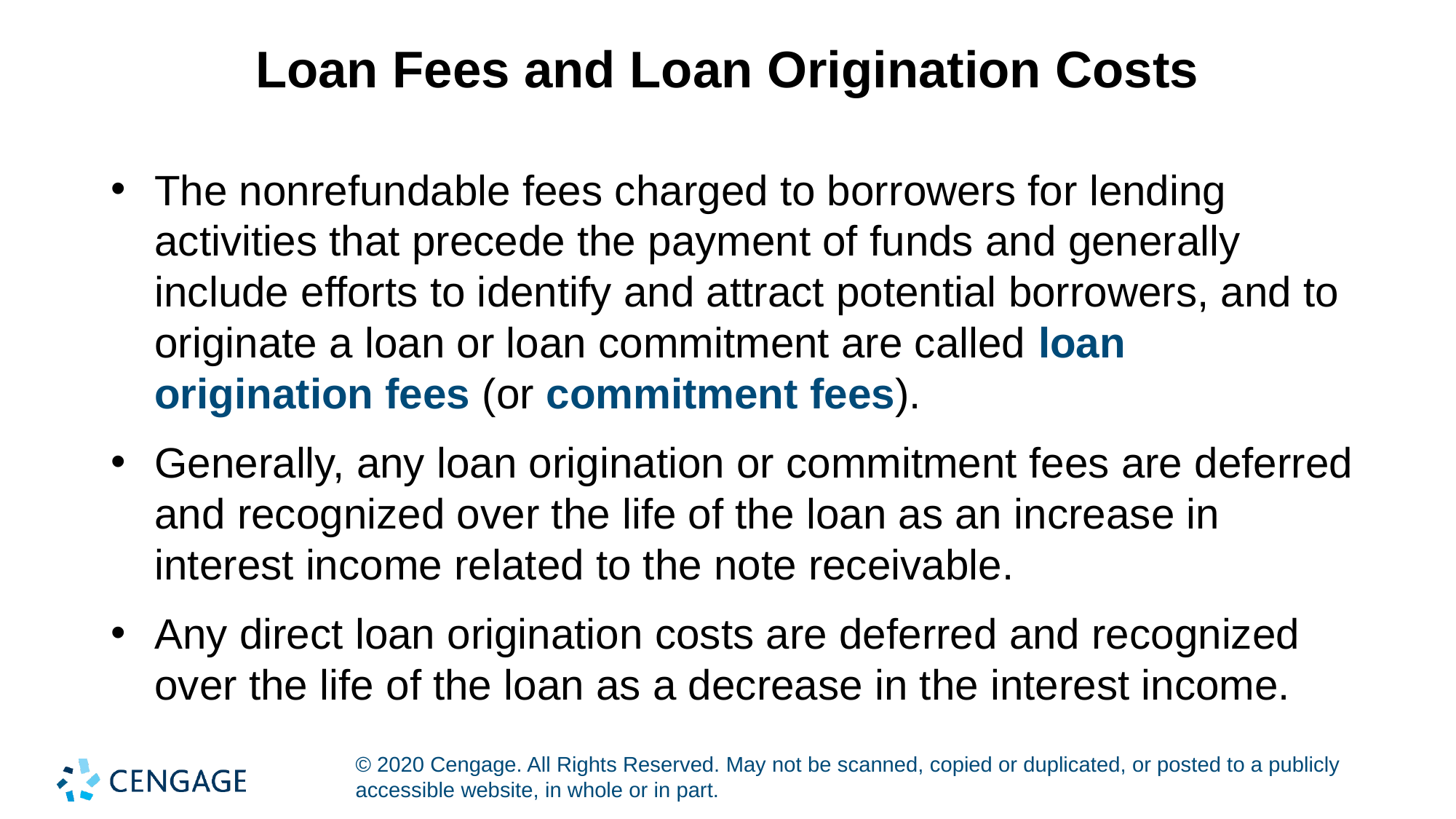

# Loan Fees and Loan Origination Costs
The nonrefundable fees charged to borrowers for lending activities that precede the payment of funds and generally include efforts to identify and attract potential borrowers, and to originate a loan or loan commitment are called loan origination fees (or commitment fees).
Generally, any loan origination or commitment fees are deferred and recognized over the life of the loan as an increase in interest income related to the note receivable.
Any direct loan origination costs are deferred and recognized over the life of the loan as a decrease in the interest income.